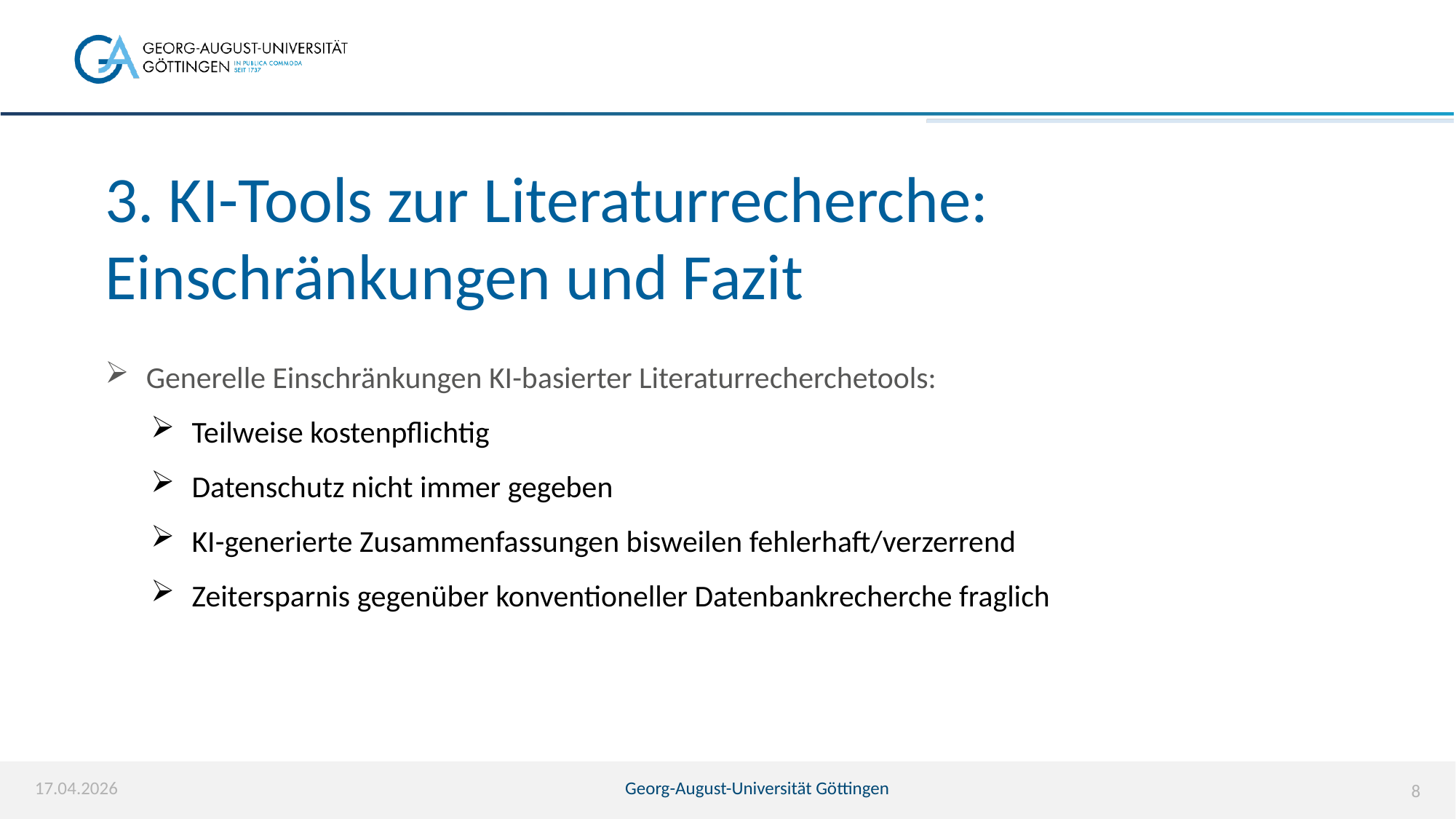

# 3. KI-Tools zur Literaturrecherche: Einschränkungen und Fazit
Generelle Einschränkungen KI-basierter Literaturrecherchetools:
Teilweise kostenpflichtig
Datenschutz nicht immer gegeben
KI-generierte Zusammenfassungen bisweilen fehlerhaft/verzerrend
Zeitersparnis gegenüber konventioneller Datenbankrecherche fraglich
17.04.2026
Georg-August-Universität Göttingen
8